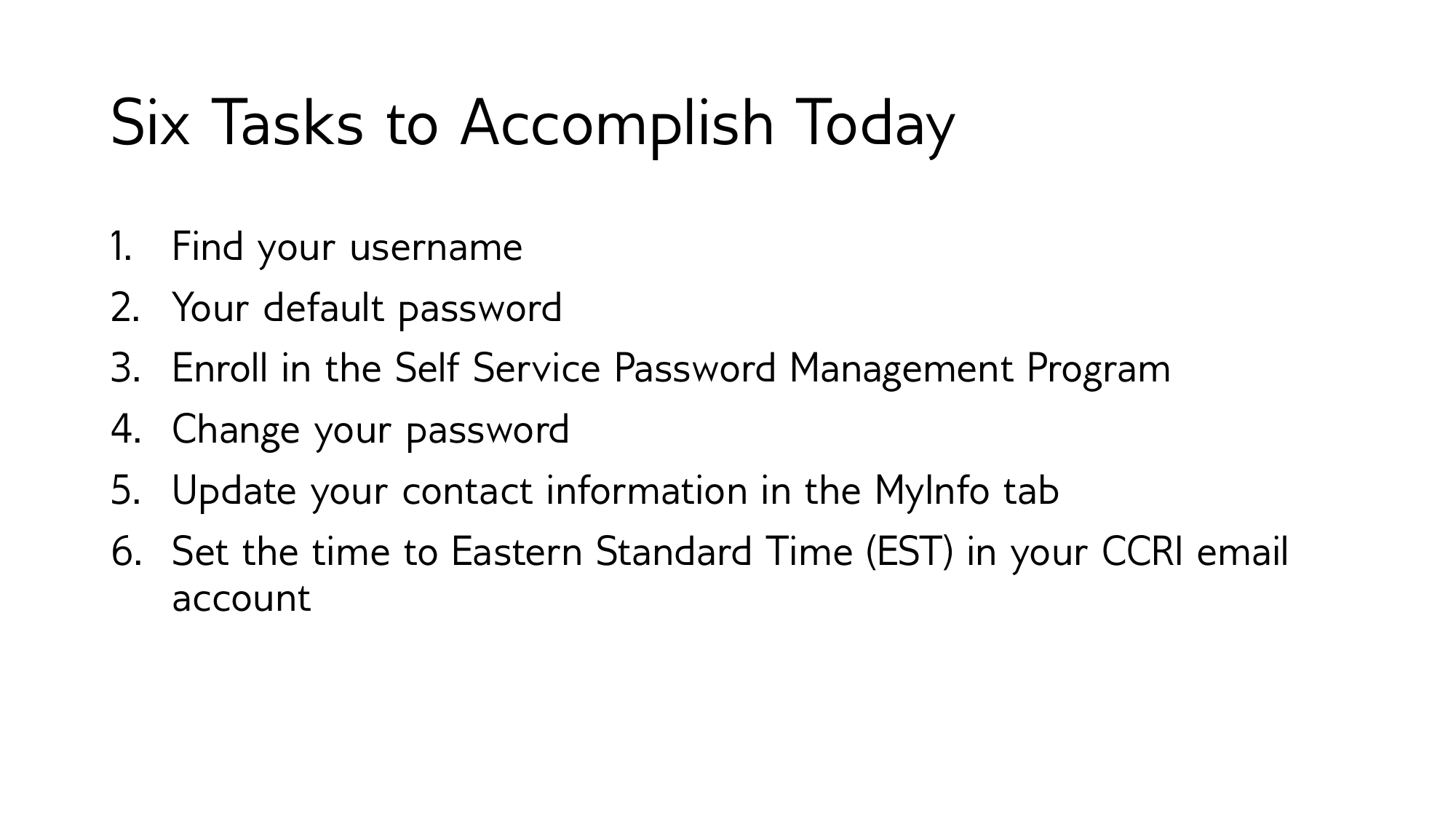

# Six Tasks to Accomplish Today
Find your username
Your default password
Enroll in the Self Service Password Management Program
Change your password
Update your contact information in the MyInfo tab
Set the time to Eastern Standard Time (EST) in your CCRI email account